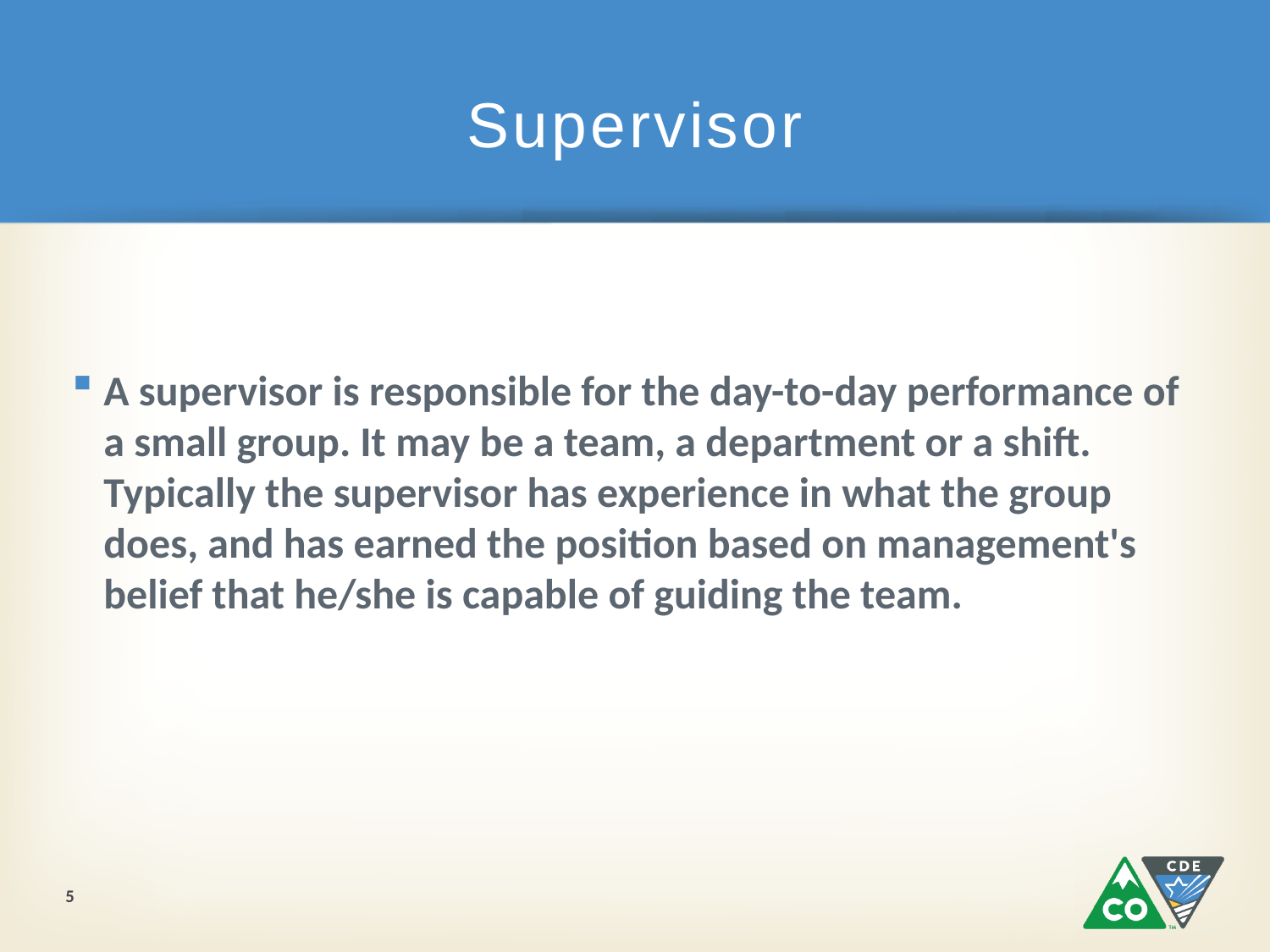

# Supervisor

A supervisor is responsible for the day-to-day performance of a small group. It may be a team, a department or a shift. Typically the supervisor has experience in what the group does, and has earned the position based on management's belief that he/she is capable of guiding the team.
5